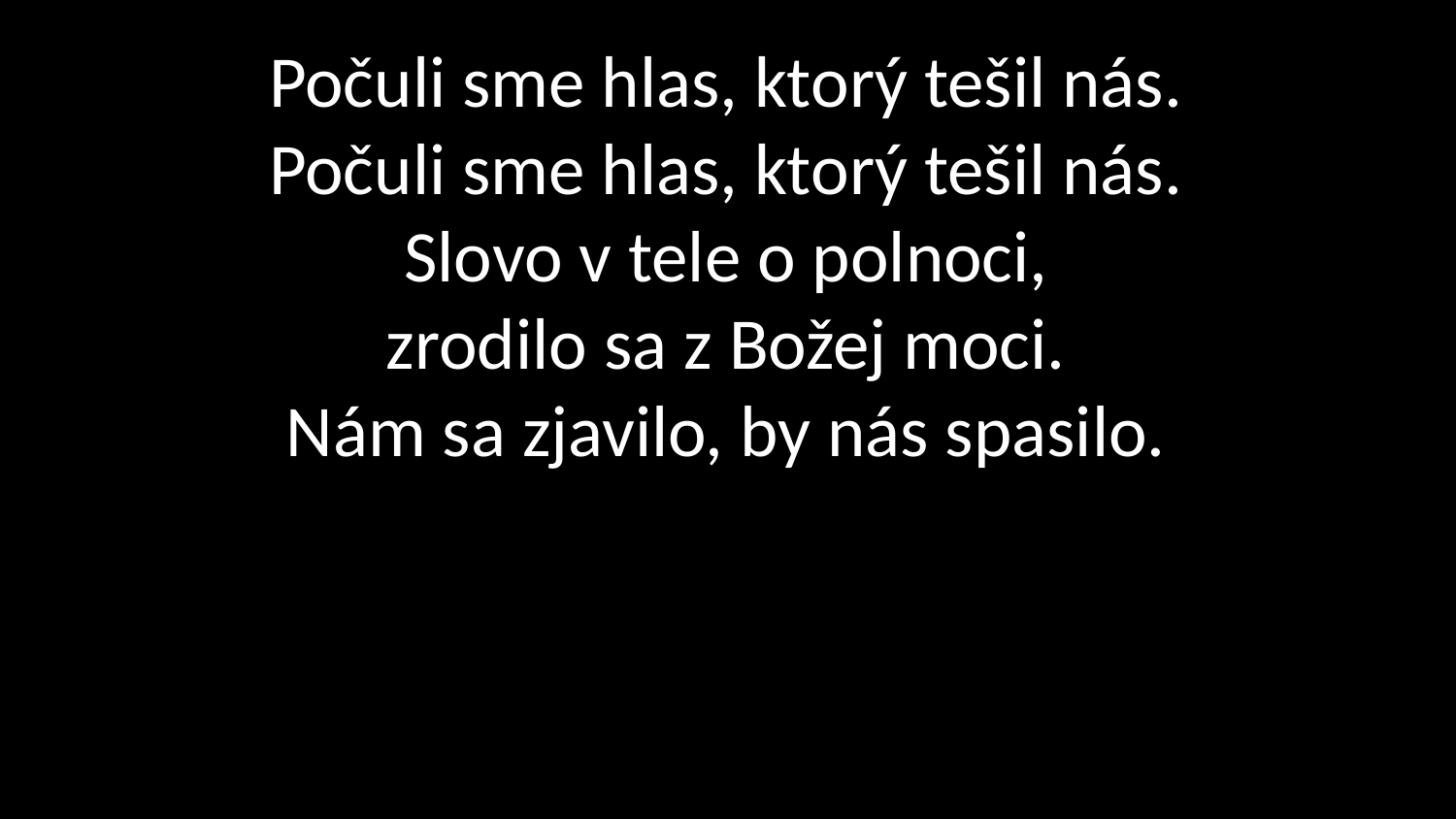

# Počuli sme hlas, ktorý tešil nás. Počuli sme hlas, ktorý tešil nás. Slovo v tele o polnoci, zrodilo sa z Božej moci. Nám sa zjavilo, by nás spasilo.